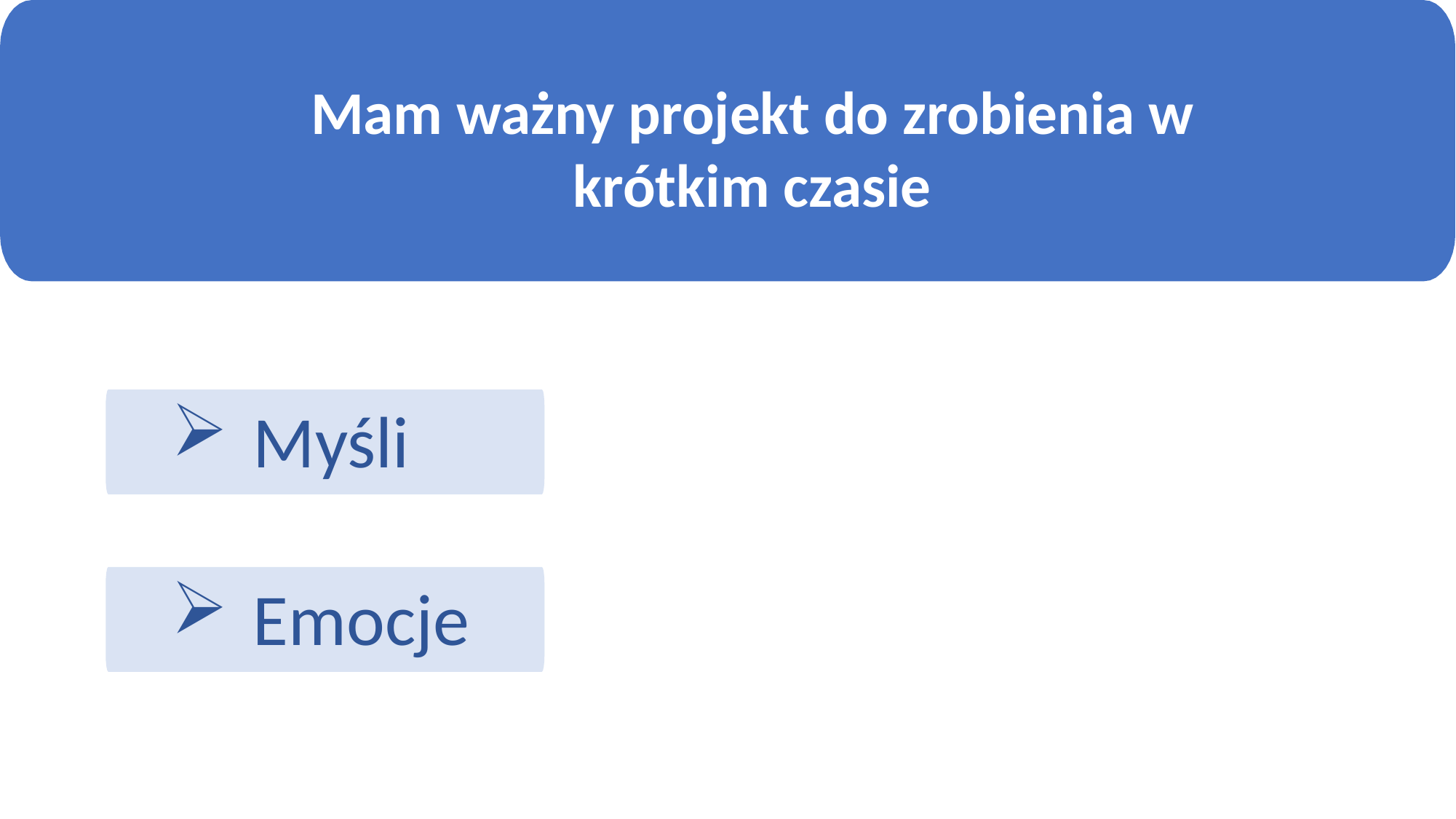

Mam ważny projekt do zrobienia w krótkim czasie

Myśli
Emocje